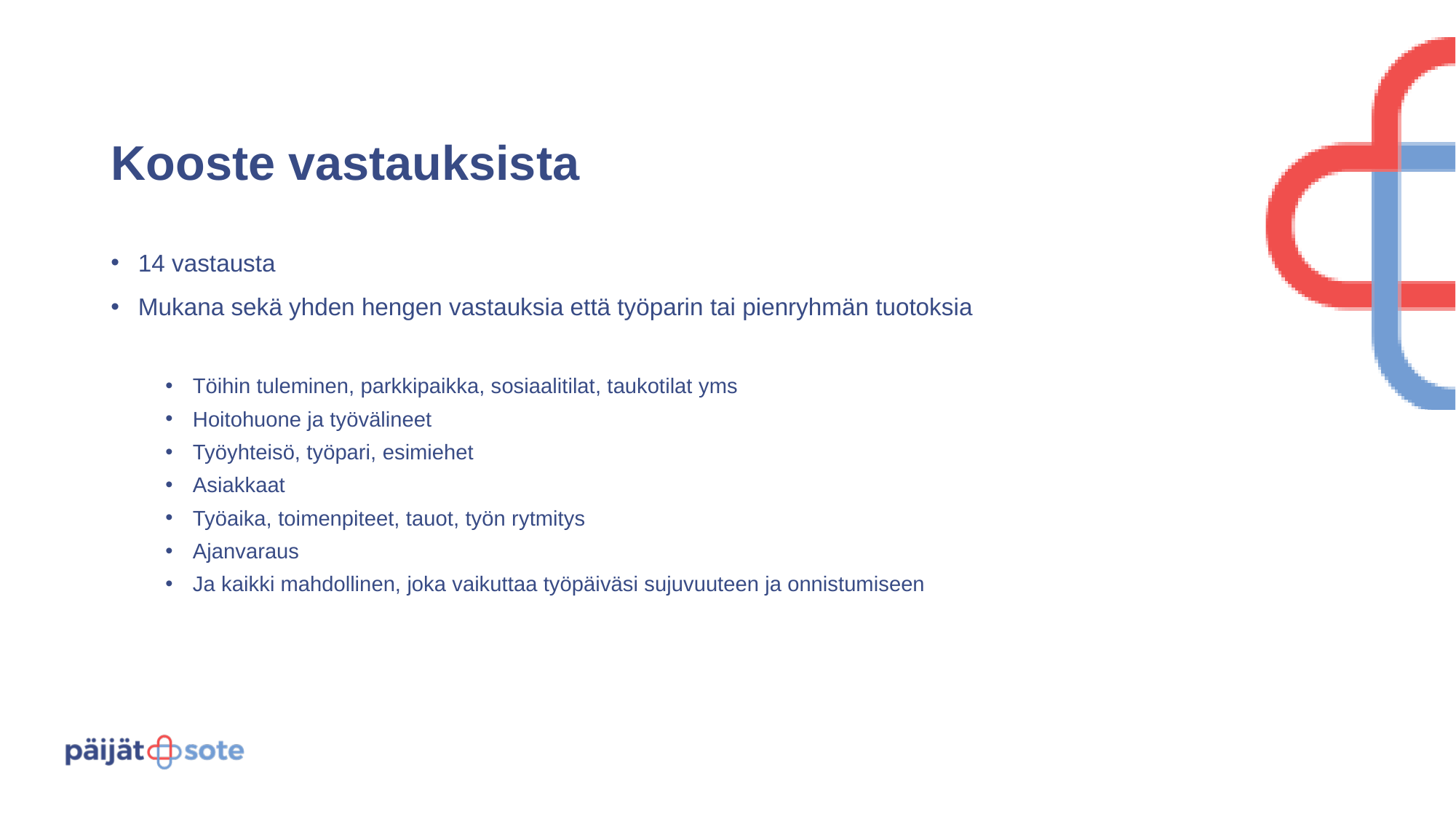

# Kooste vastauksista
14 vastausta
Mukana sekä yhden hengen vastauksia että työparin tai pienryhmän tuotoksia

Töihin tuleminen, parkkipaikka, sosiaalitilat, taukotilat yms
Hoitohuone ja työvälineet
Työyhteisö, työpari, esimiehet
Asiakkaat
Työaika, toimenpiteet, tauot, työn rytmitys
Ajanvaraus
Ja kaikki mahdollinen, joka vaikuttaa työpäiväsi sujuvuuteen ja onnistumiseen